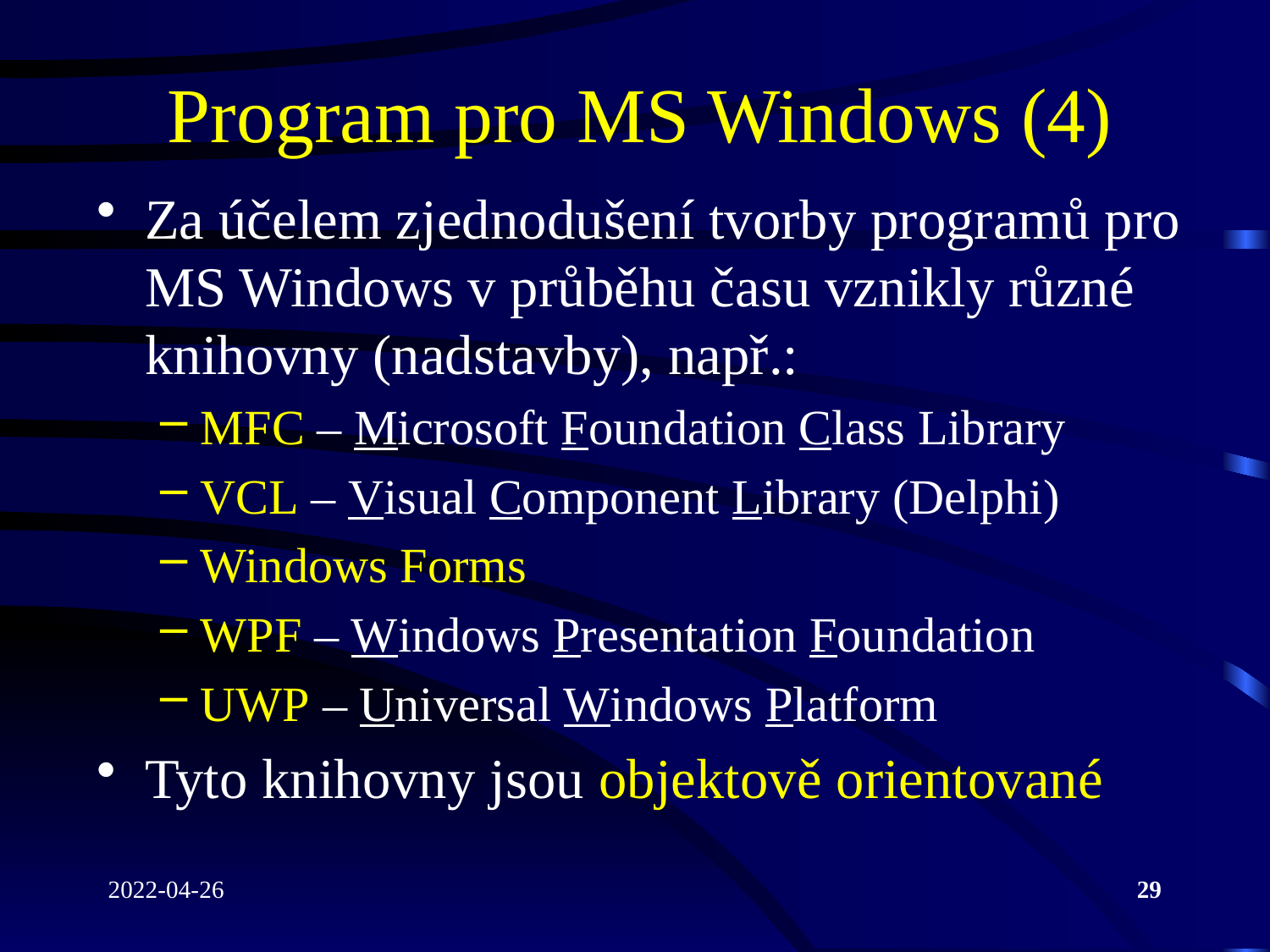

# Program pro MS Windows (4)
Za účelem zjednodušení tvorby programů pro MS Windows v průběhu času vznikly různé knihovny (nadstavby), např.:
MFC – Microsoft Foundation Class Library
VCL – Visual Component Library (Delphi)
Windows Forms
WPF – Windows Presentation Foundation
UWP – Universal Windows Platform
Tyto knihovny jsou objektově orientované
2022-04-26
29